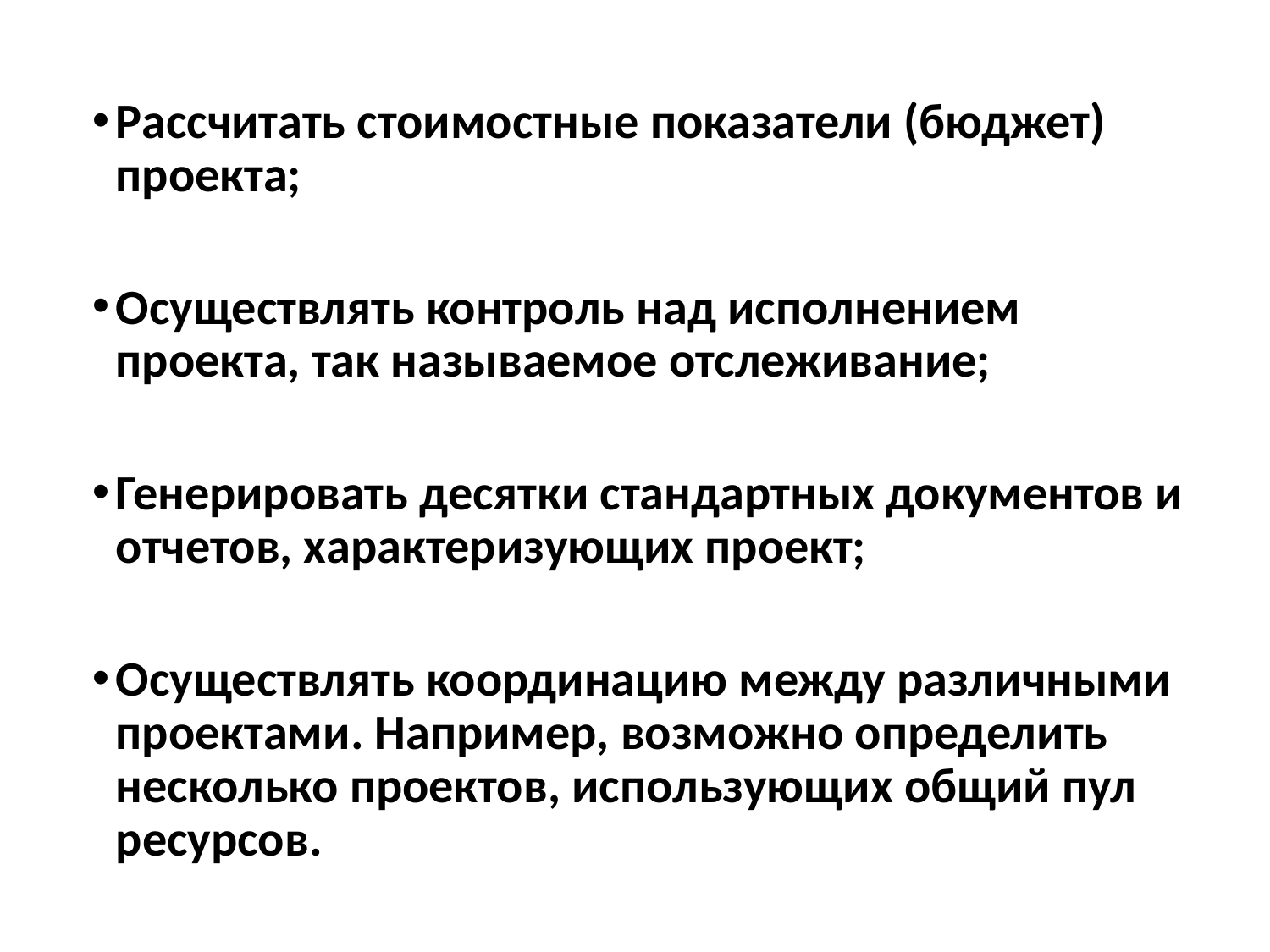

Рассчитать стоимостные показатели (бюджет) проекта;

Осуществлять контроль над исполнением проекта, так называемое отслеживание;

Генерировать десятки стандартных документов и отчетов, характеризующих проект;

Осуществлять координацию между различными проектами. Например, возможно определить несколько проектов, использующих общий пул ресурсов.